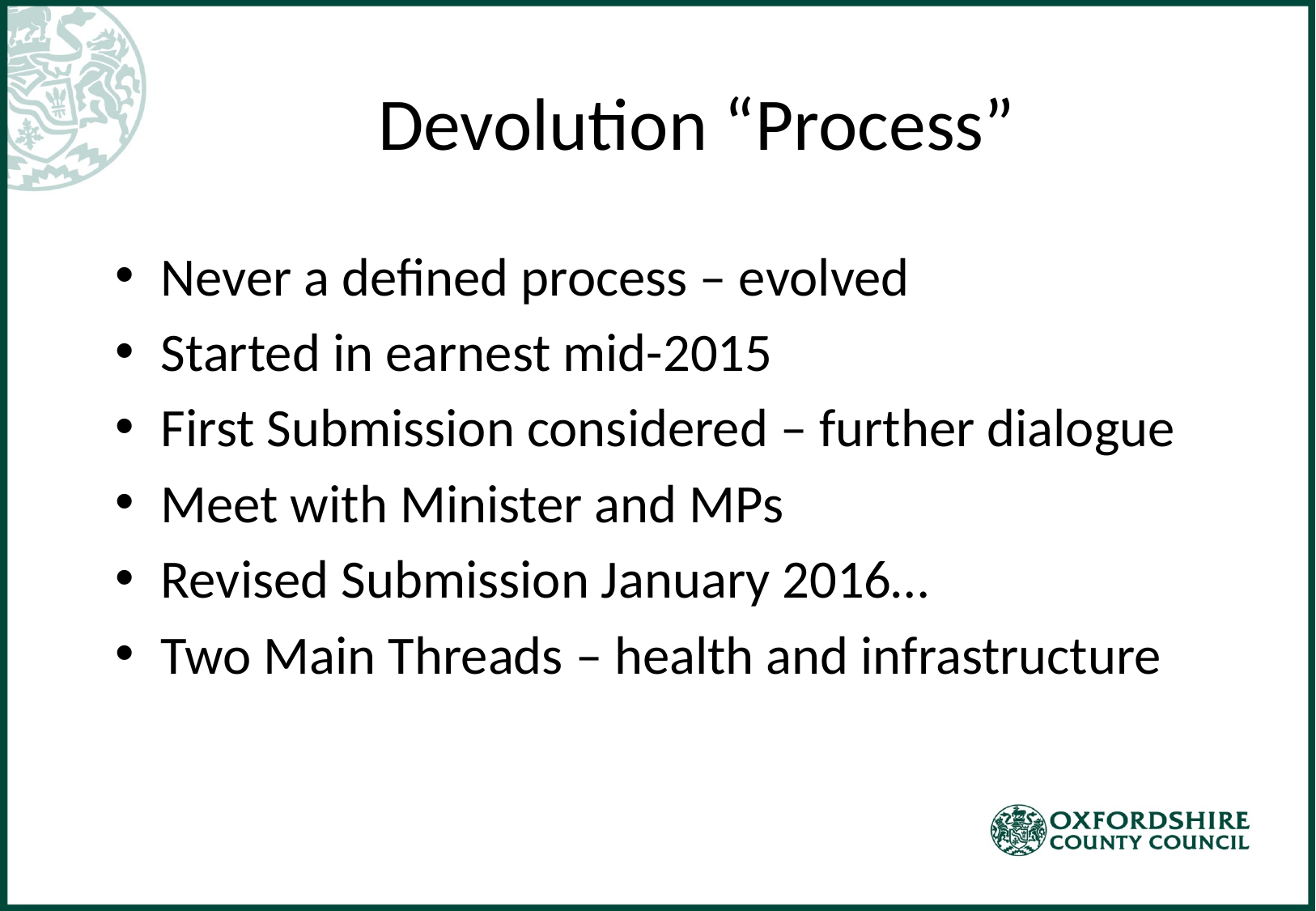

# Devolution “Process”
Never a defined process – evolved
Started in earnest mid-2015
First Submission considered – further dialogue
Meet with Minister and MPs
Revised Submission January 2016…
Two Main Threads – health and infrastructure